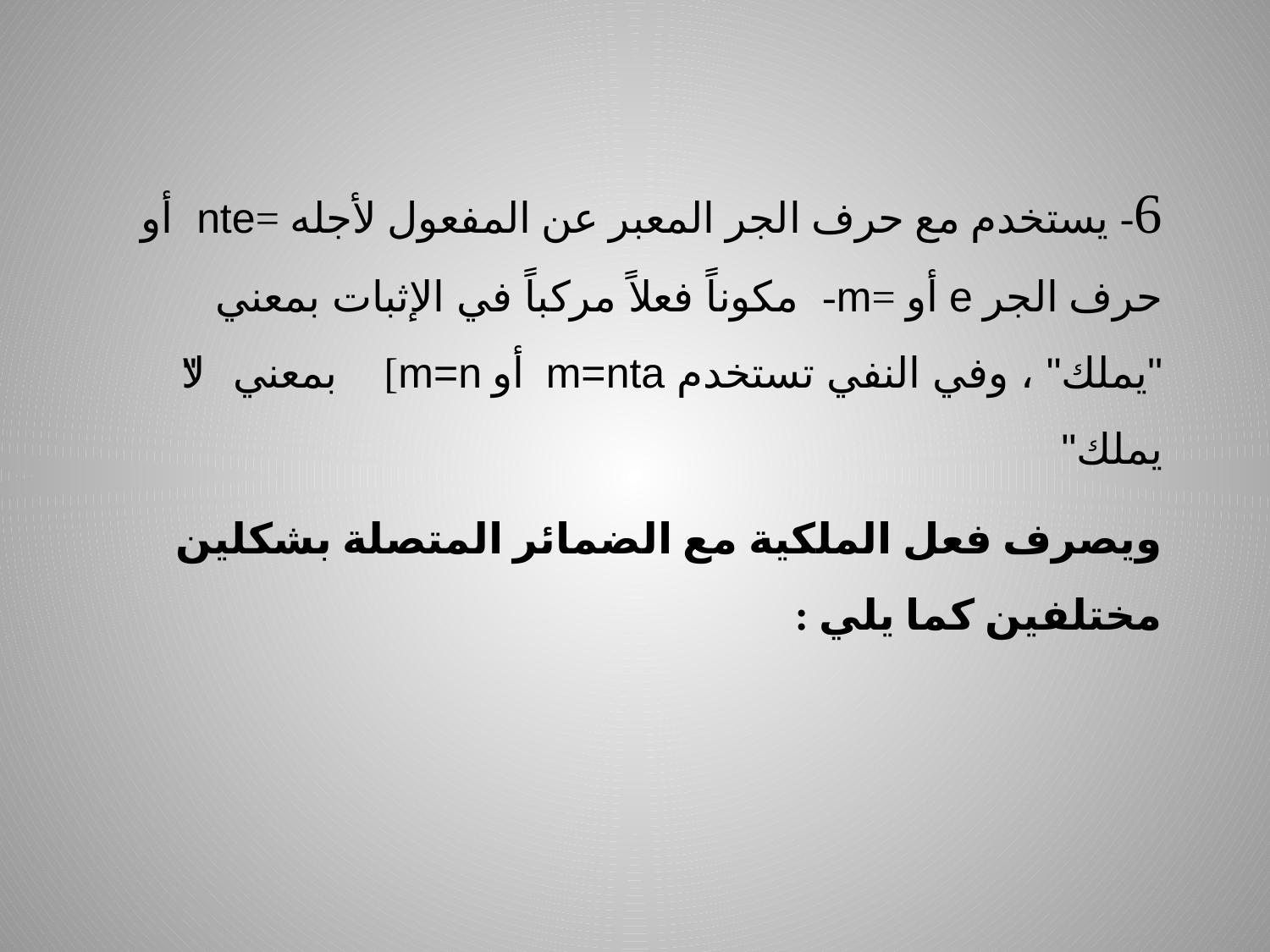

6- يستخدم مع حرف الجر المعبر عن المفعول لأجله =nte  أو حرف الجر e أو =m-  مكوناً فعلاً مركباً في الإثبات بمعني "يملك" ، وفي النفي تستخدم m=nta  أو m=n]    بمعني "لا يملك"
ويصرف فعل الملكية مع الضمائر المتصلة بشكلين مختلفين كما يلي :